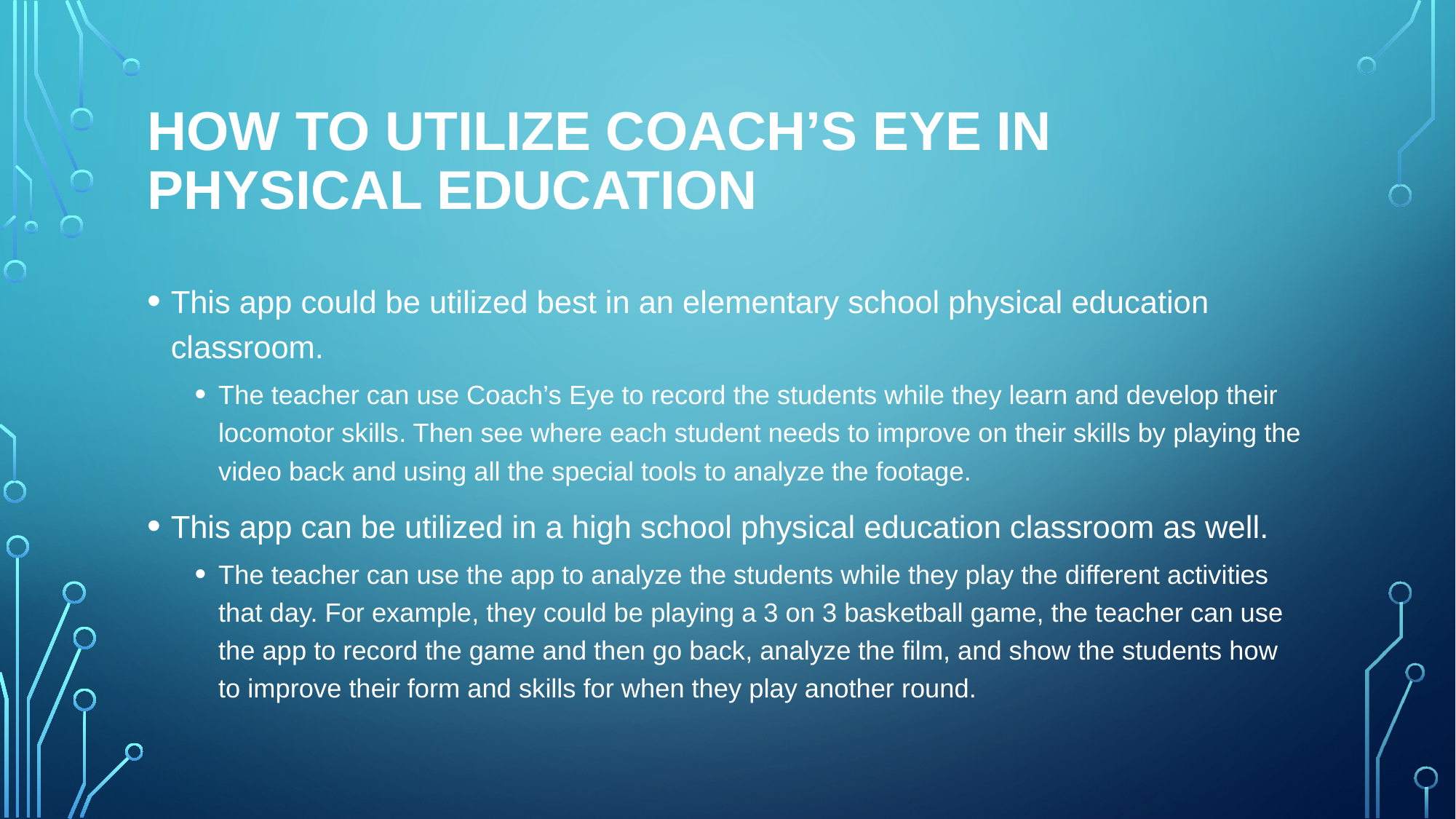

# How to Utilize Coach’s Eye in Physical Education
This app could be utilized best in an elementary school physical education classroom.
The teacher can use Coach’s Eye to record the students while they learn and develop their locomotor skills. Then see where each student needs to improve on their skills by playing the video back and using all the special tools to analyze the footage.
This app can be utilized in a high school physical education classroom as well.
The teacher can use the app to analyze the students while they play the different activities that day. For example, they could be playing a 3 on 3 basketball game, the teacher can use the app to record the game and then go back, analyze the film, and show the students how to improve their form and skills for when they play another round.